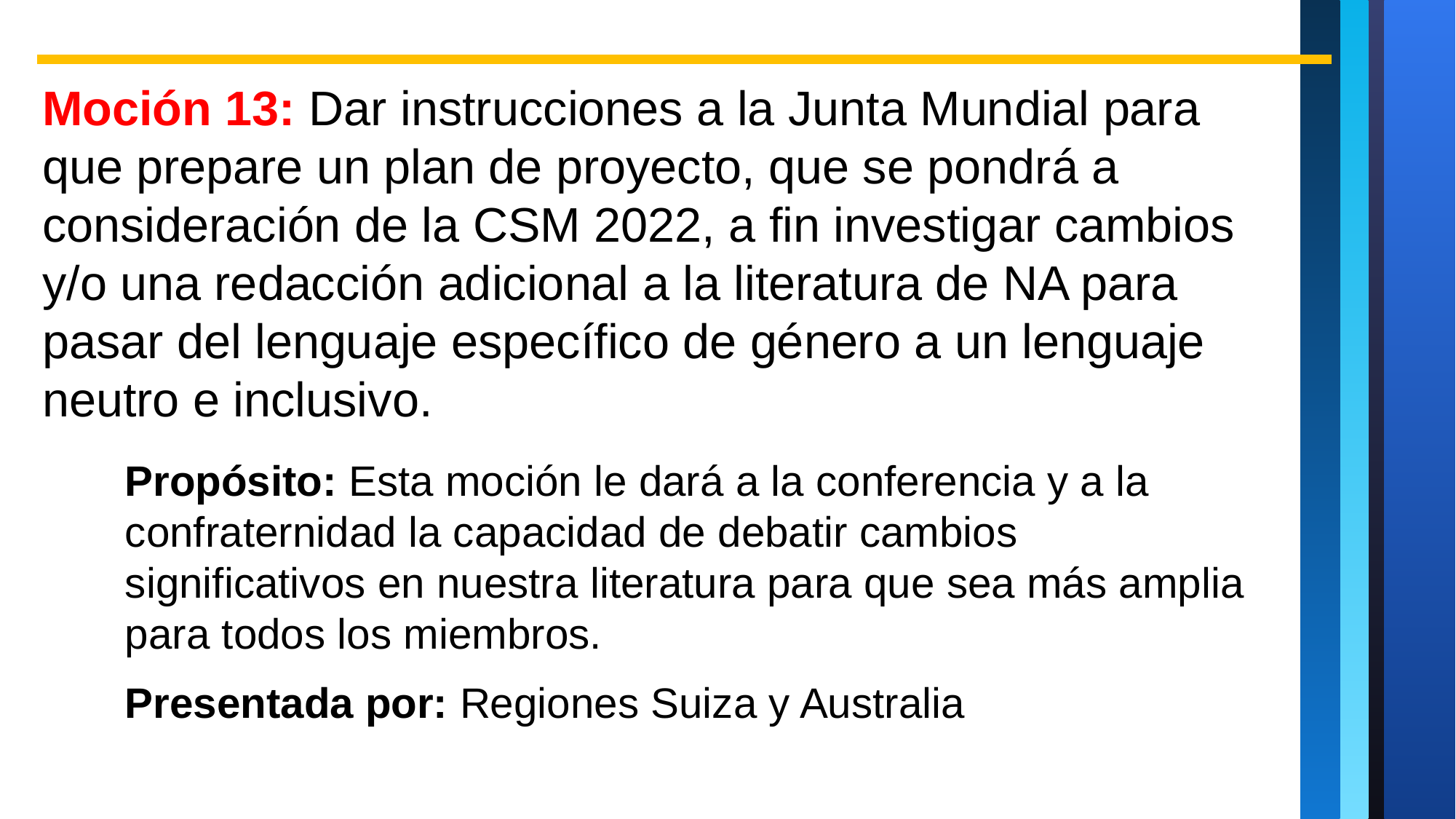

Moción 13: Dar instrucciones a la Junta Mundial para que prepare un plan de proyecto, que se pondrá a consideración de la CSM 2022, a fin investigar cambios y/o una redacción adicional a la literatura de NA para pasar del lenguaje específico de género a un lenguaje neutro e inclusivo.
Propósito: Esta moción le dará a la conferencia y a la confraternidad la capacidad de debatir cambios significativos en nuestra literatura para que sea más amplia para todos los miembros.
Presentada por: Regiones Suiza y Australia